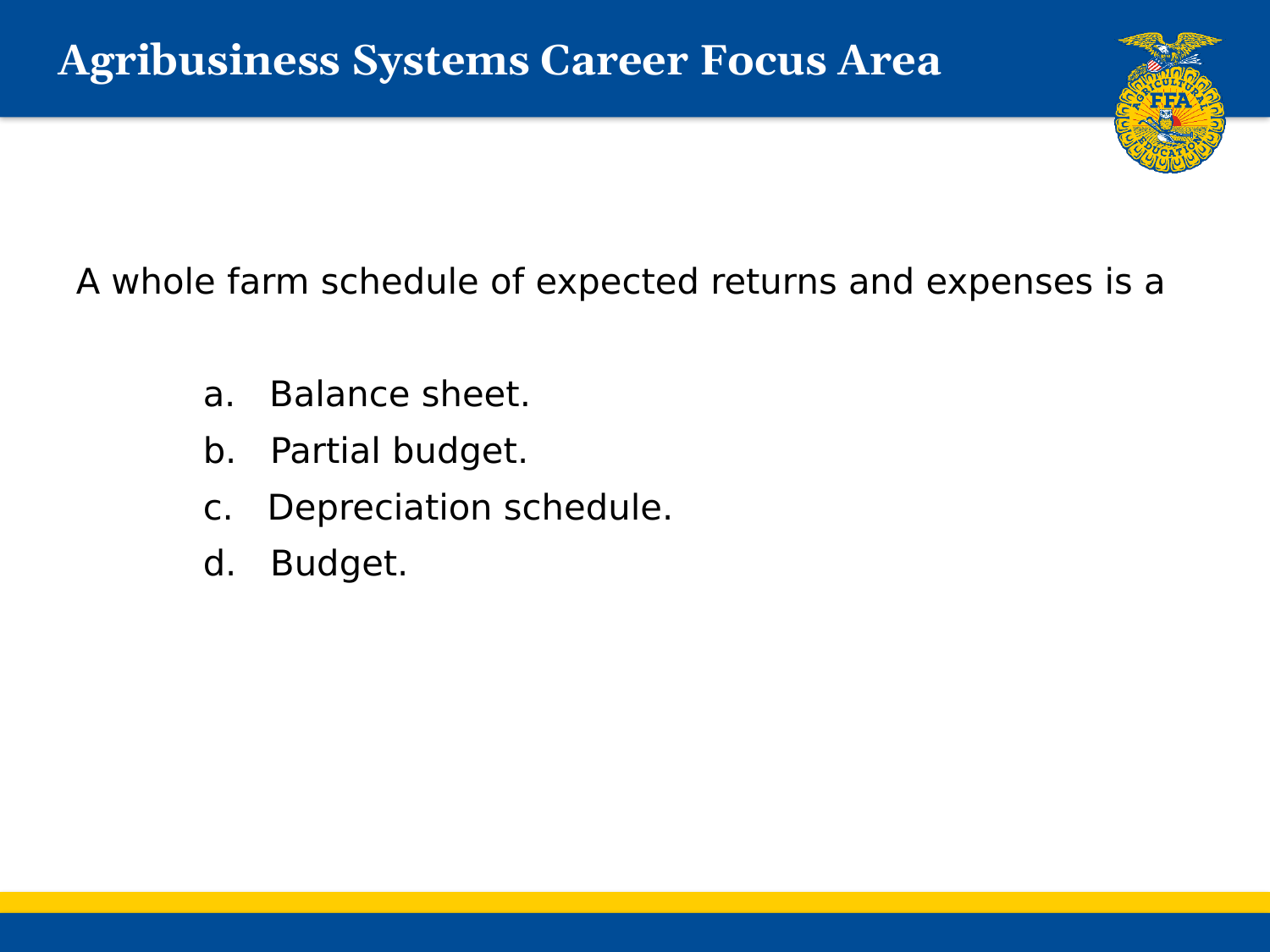

# Agribusiness Systems Career Focus Area
A whole farm schedule of expected returns and expenses is a

	a.   Balance sheet.
	b.   Partial budget.
	c.   Depreciation schedule.
	d.   Budget.